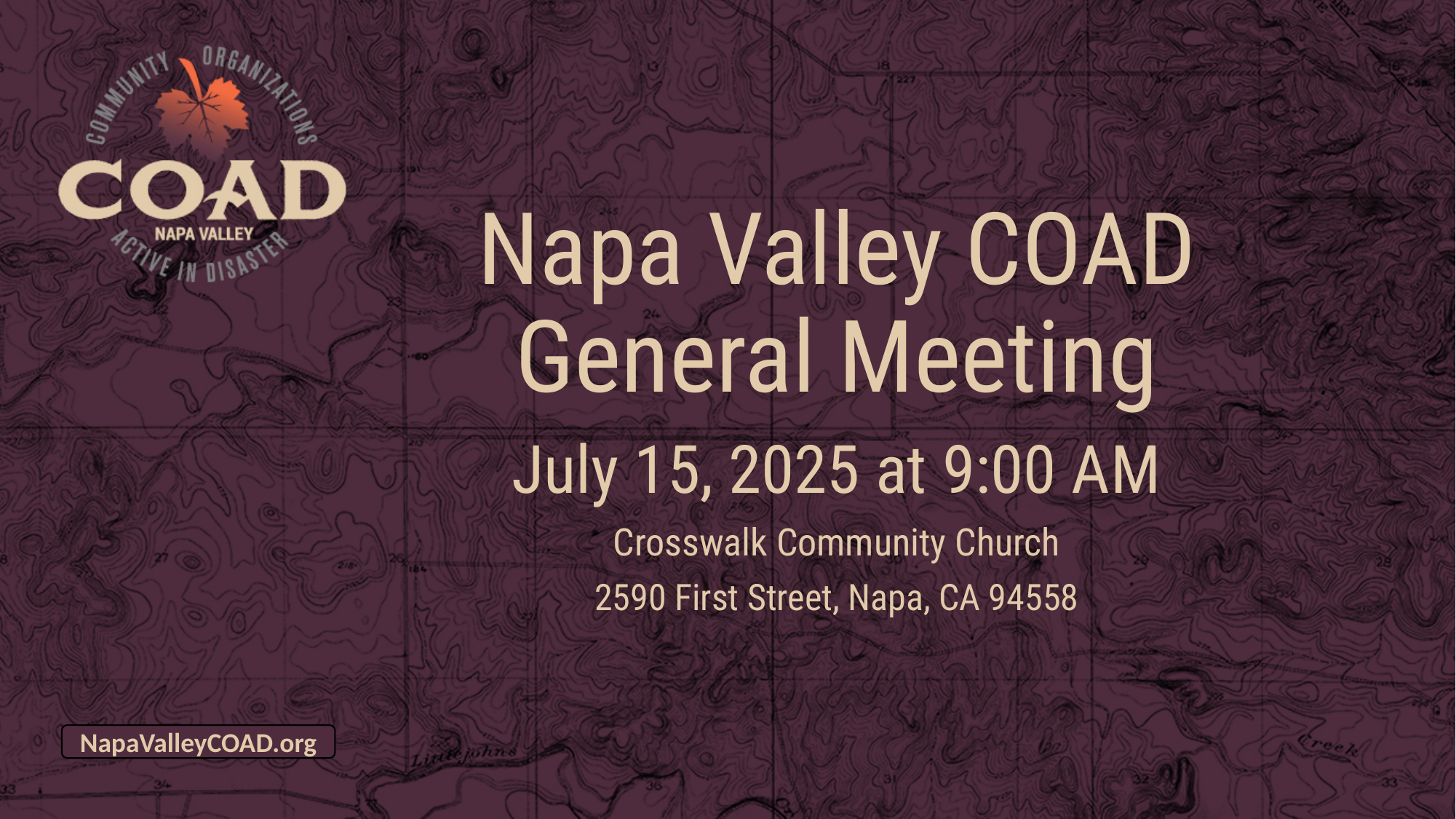

# Napa Valley COAD General Meeting
July 15, 2025 at 9:00 AM
Crosswalk Community Church
2590 First Street, Napa, CA 94558